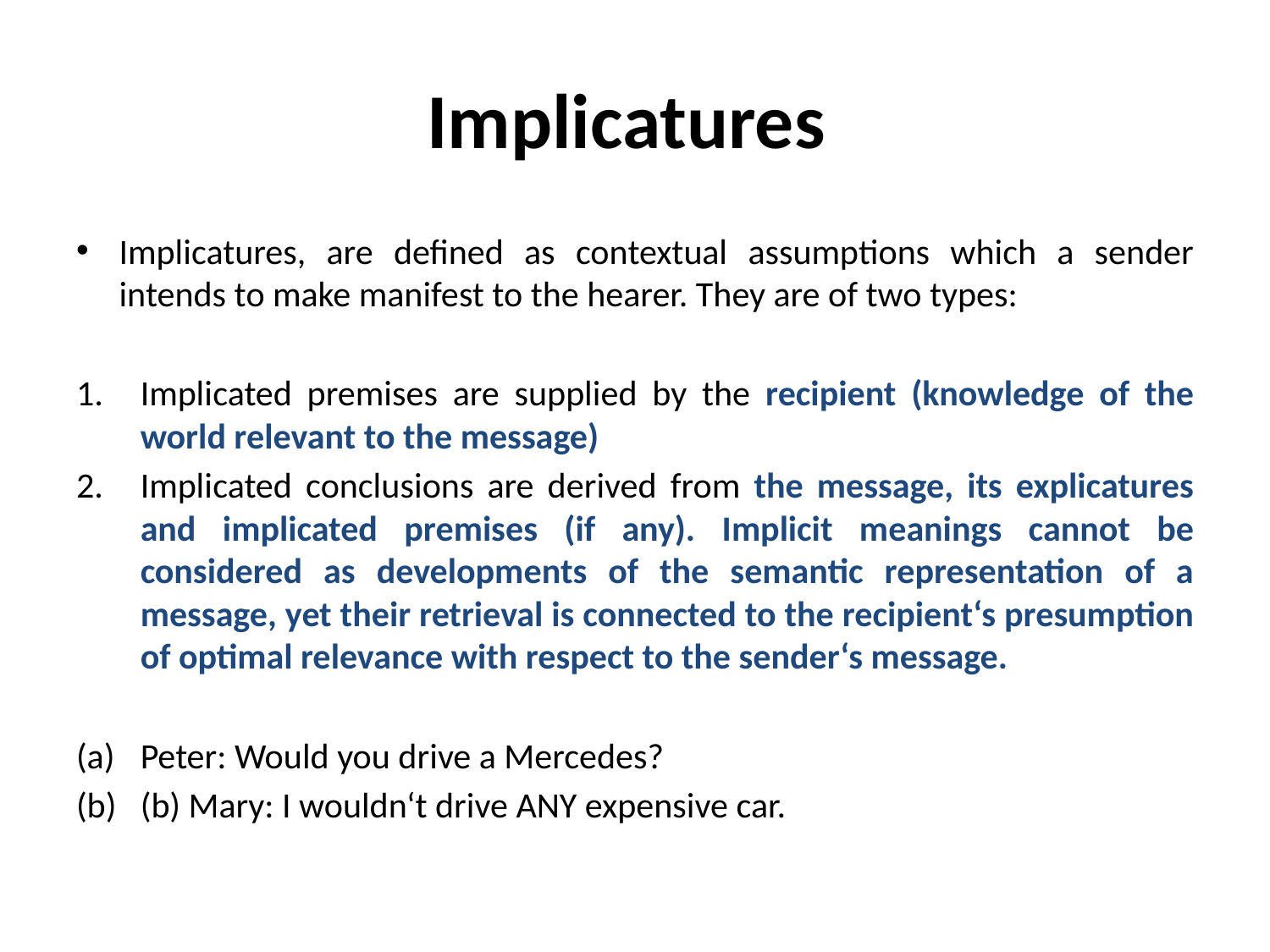

# Implicatures
Implicatures, are defined as contextual assumptions which a sender intends to make manifest to the hearer. They are of two types:

Implicated premises are supplied by the recipient (knowledge of the world relevant to the message)
Implicated conclusions are derived from the message, its explicatures and implicated premises (if any). Implicit meanings cannot be considered as developments of the semantic representation of a message, yet their retrieval is connected to the recipient‘s presumption of optimal relevance with respect to the sender‘s message.

Peter: Would you drive a Mercedes?
(b) Mary: I wouldn‘t drive ANY expensive car.